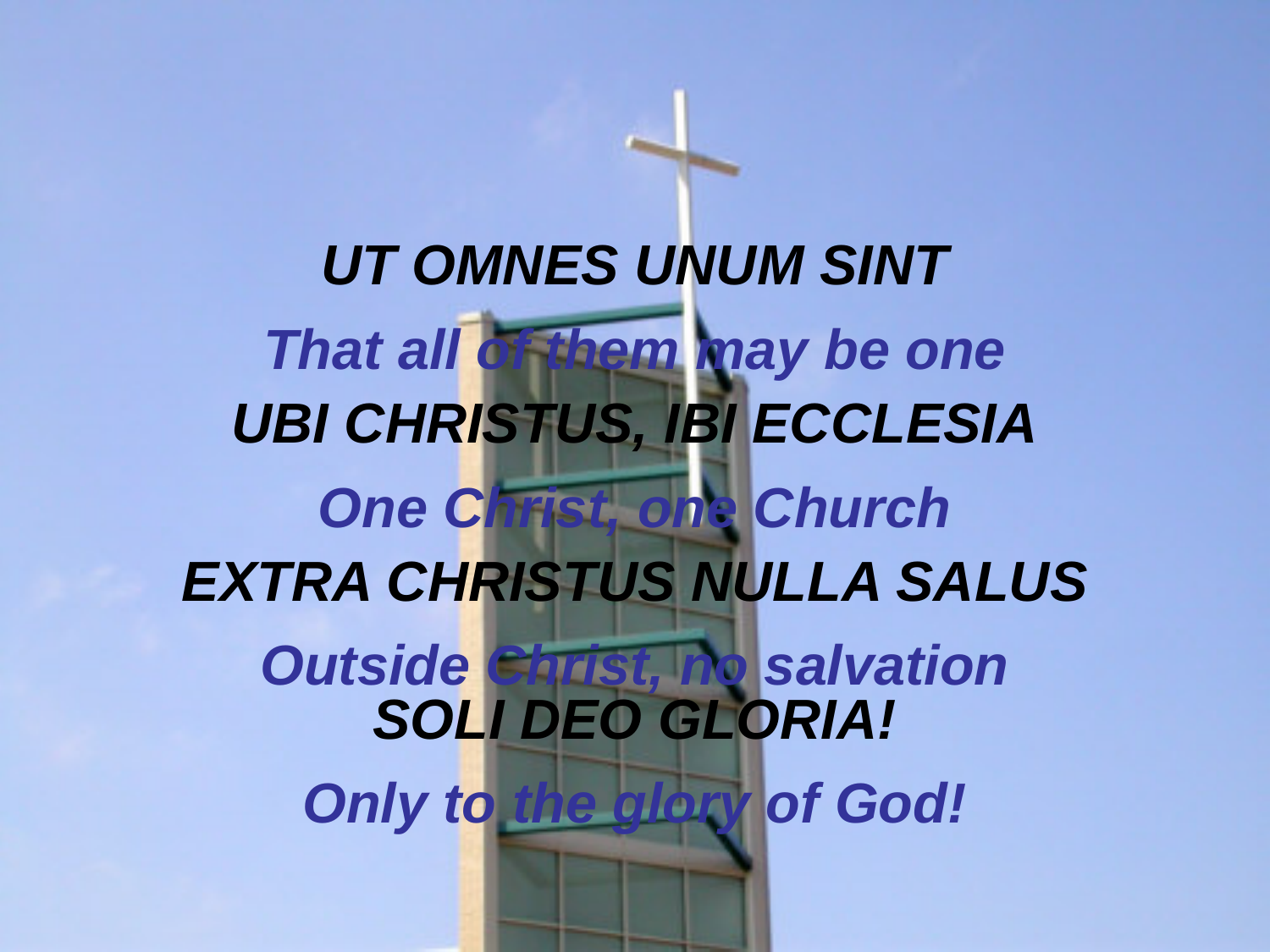

UT OMNES UNUM SINT

UBI CHRISTUS, IBI ECCLESIA

EXTRA CHRISTUS NULLA SALUS

SOLI DEO GLORIA!
That all of them may be one

One Christ, one Church

Outside Christ, no salvation

Only to the glory of God!